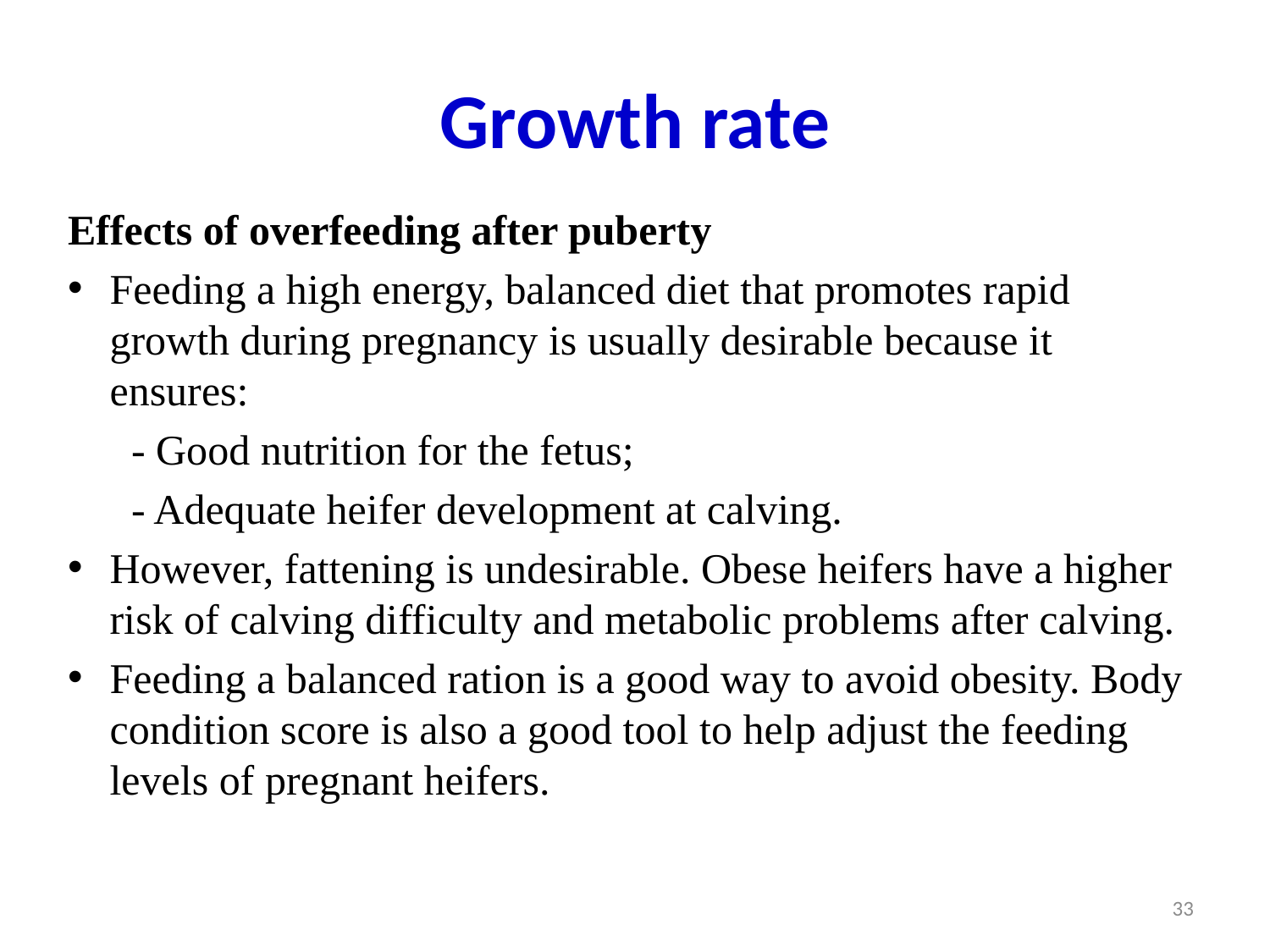

# Growth rate
Effects of overfeeding after puberty
Feeding a high energy, balanced diet that promotes rapid growth during pregnancy is usually desirable because it ensures:
      - Good nutrition for the fetus;
      - Adequate heifer development at calving.
However, fattening is undesirable. Obese heifers have a higher risk of calving difficulty and metabolic problems after calving.
Feeding a balanced ration is a good way to avoid obesity. Body condition score is also a good tool to help adjust the feeding levels of pregnant heifers.

33